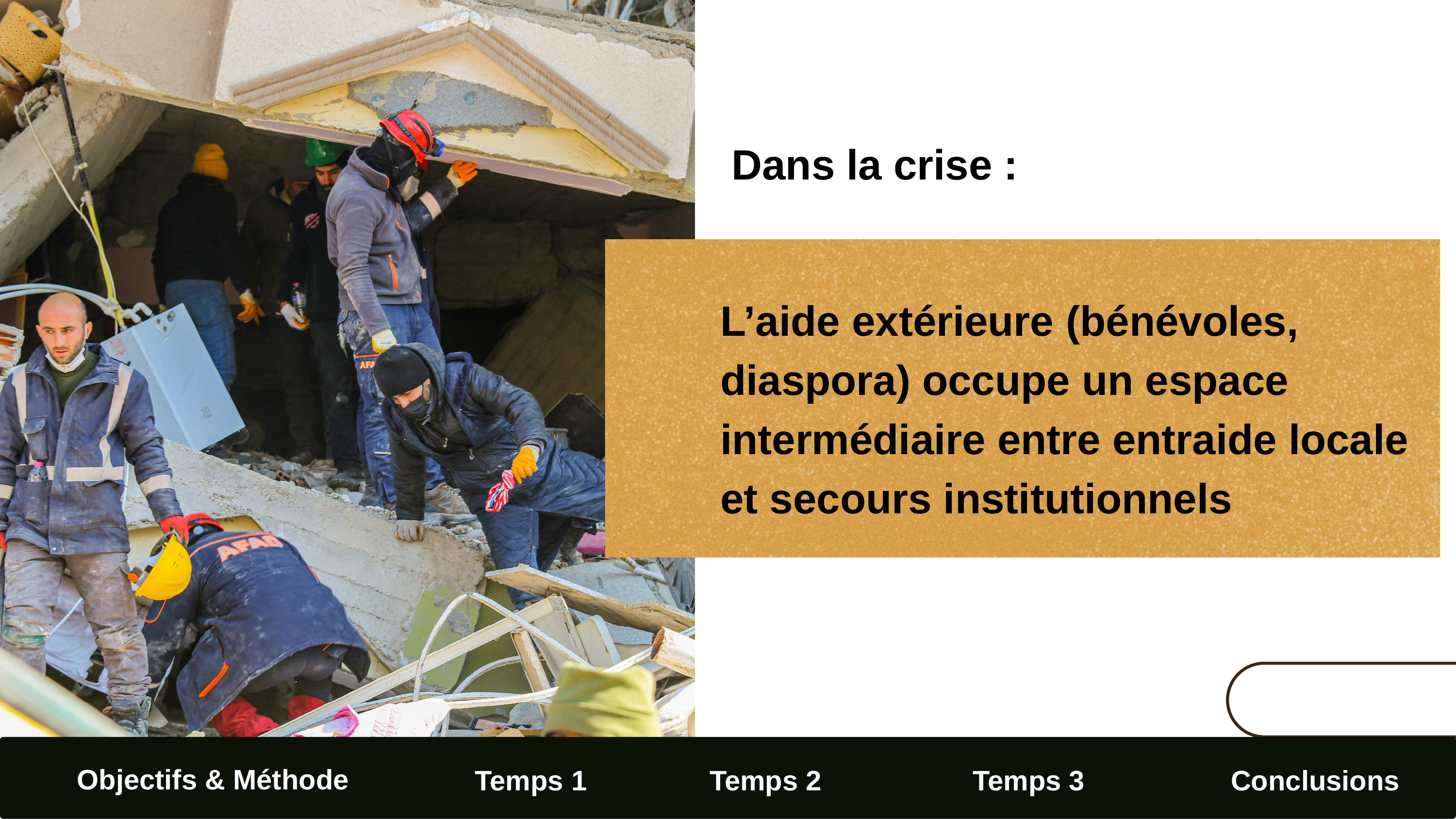

Dans la crise :

L’aide extérieure (bénévoles, diaspora) occupe un espace intermédiaire entre entraide locale et secours institutionnels

Objectifs & Méthode
Temps 1
Temps 2
Temps 3
Conclusions